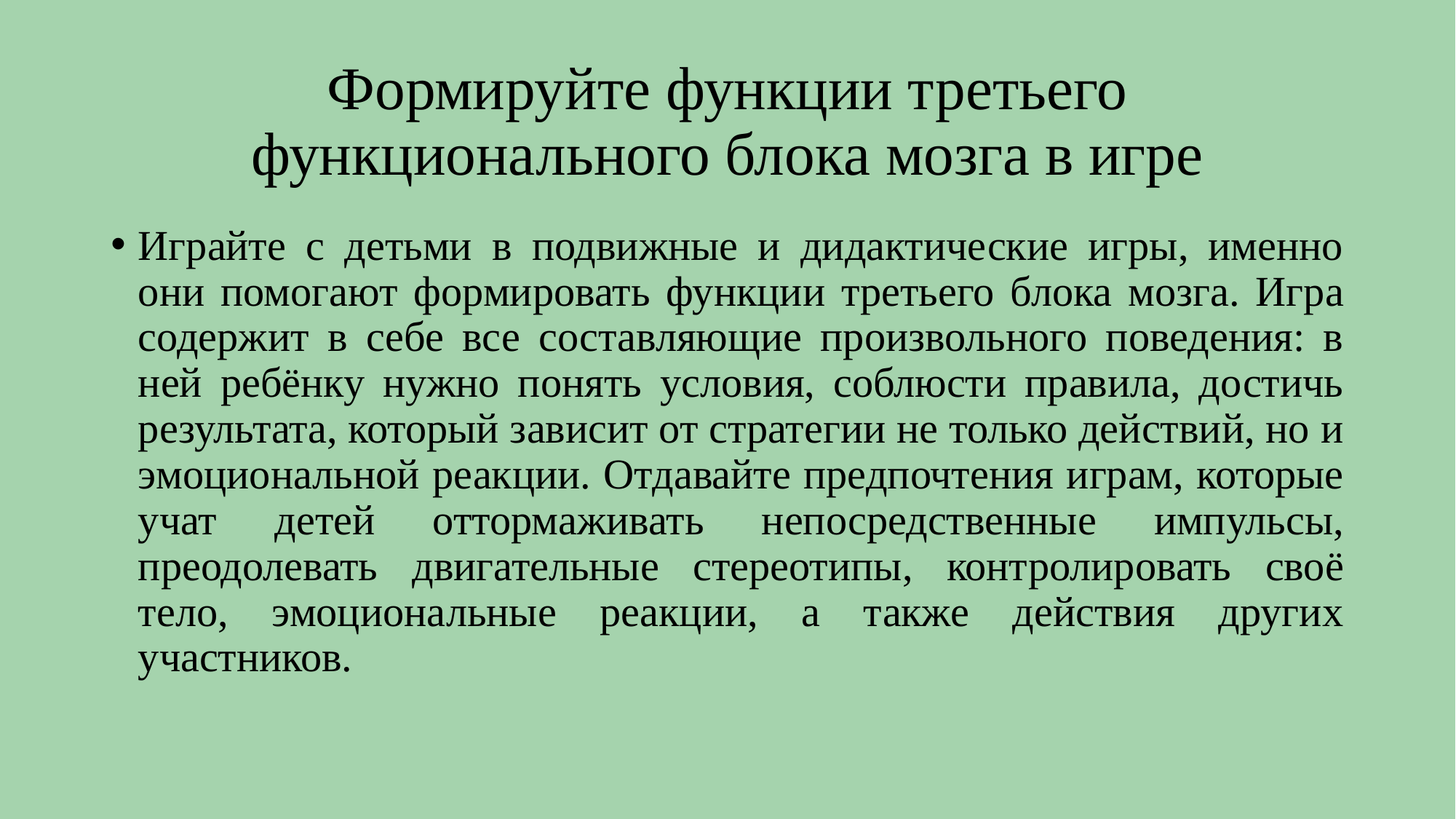

# Формируйте функции третьего функционального блока мозга в игре
Играйте с детьми в подвижные и дидактические игры, именно они помогают формировать функции третьего блока мозга. Игра содержит в себе все составляющие произвольного поведения: в ней ребёнку нужно понять условия, соблюсти правила, достичь результата, который зависит от стратегии не только действий, но и эмоциональной реакции. Отдавайте предпочтения играм, которые учат детей оттормаживать непосредственные импульсы, преодолевать двигательные стереотипы, контролировать своё тело, эмоциональные реакции, а также действия других участников.